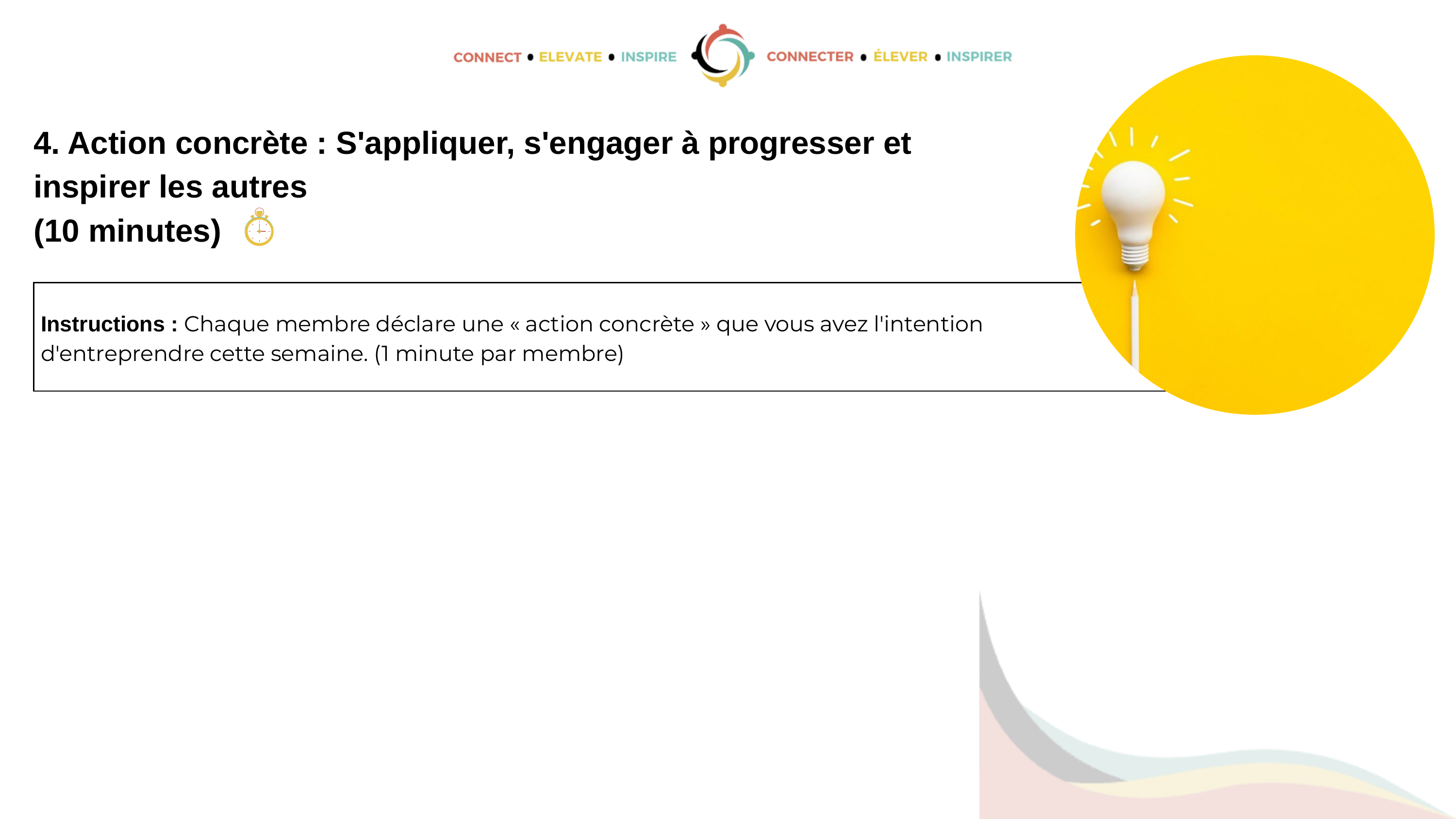

4. Action concrète : S'appliquer, s'engager à progresser et inspirer les autres
(10 minutes)

| Instructions : Chaque membre déclare une « action concrète » que vous avez l'intention d'entreprendre cette semaine. (1 minute par membre) |
| --- |